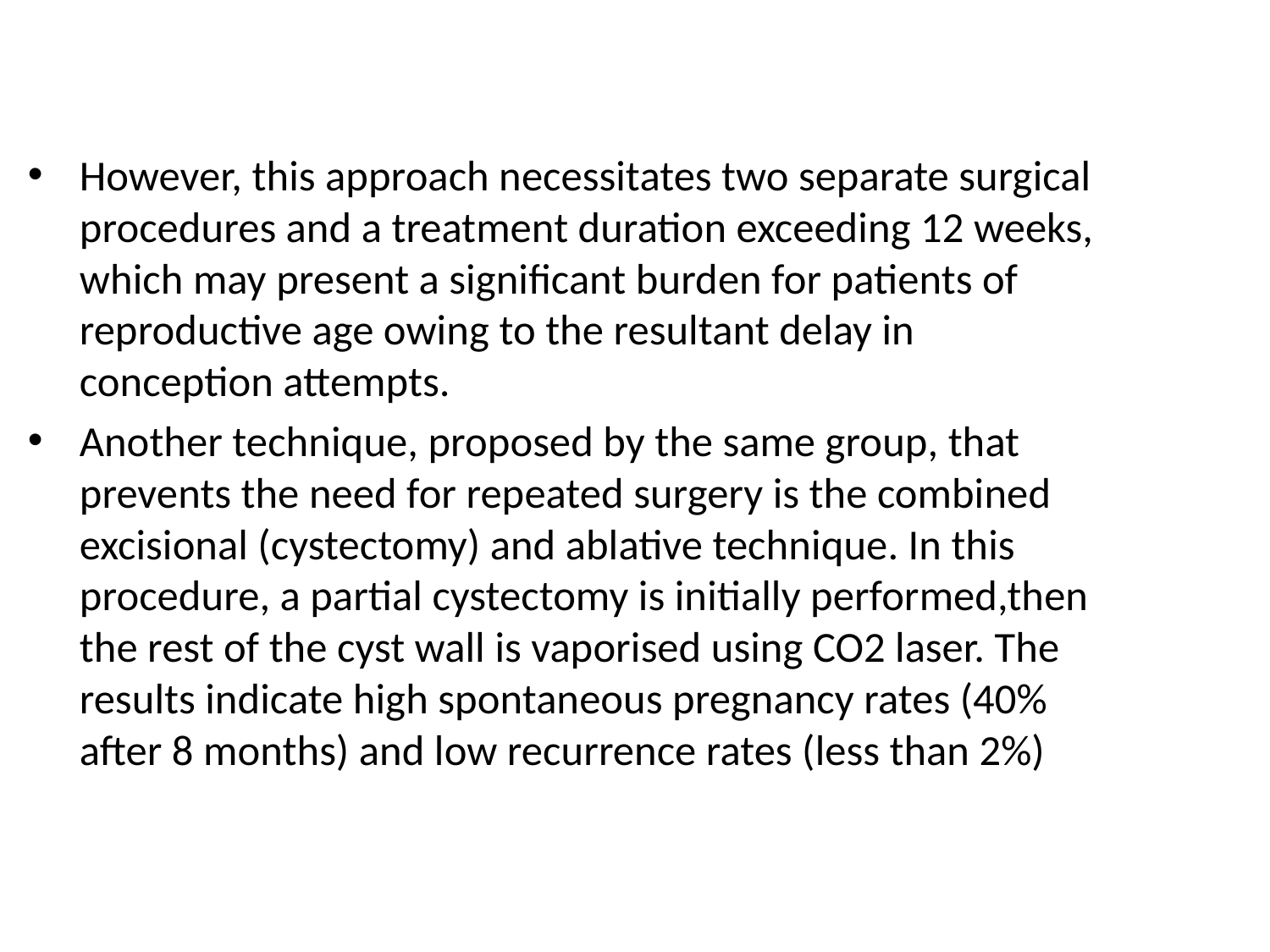

However, this approach necessitates two separate surgical procedures and a treatment duration exceeding 12 weeks, which may present a significant burden for patients of reproductive age owing to the resultant delay in conception attempts.
Another technique, proposed by the same group, that prevents the need for repeated surgery is the combined excisional (cystectomy) and ablative technique. In this procedure, a partial cystectomy is initially performed,then the rest of the cyst wall is vaporised using CO2 laser. The results indicate high spontaneous pregnancy rates (40% after 8 months) and low recurrence rates (less than 2%)